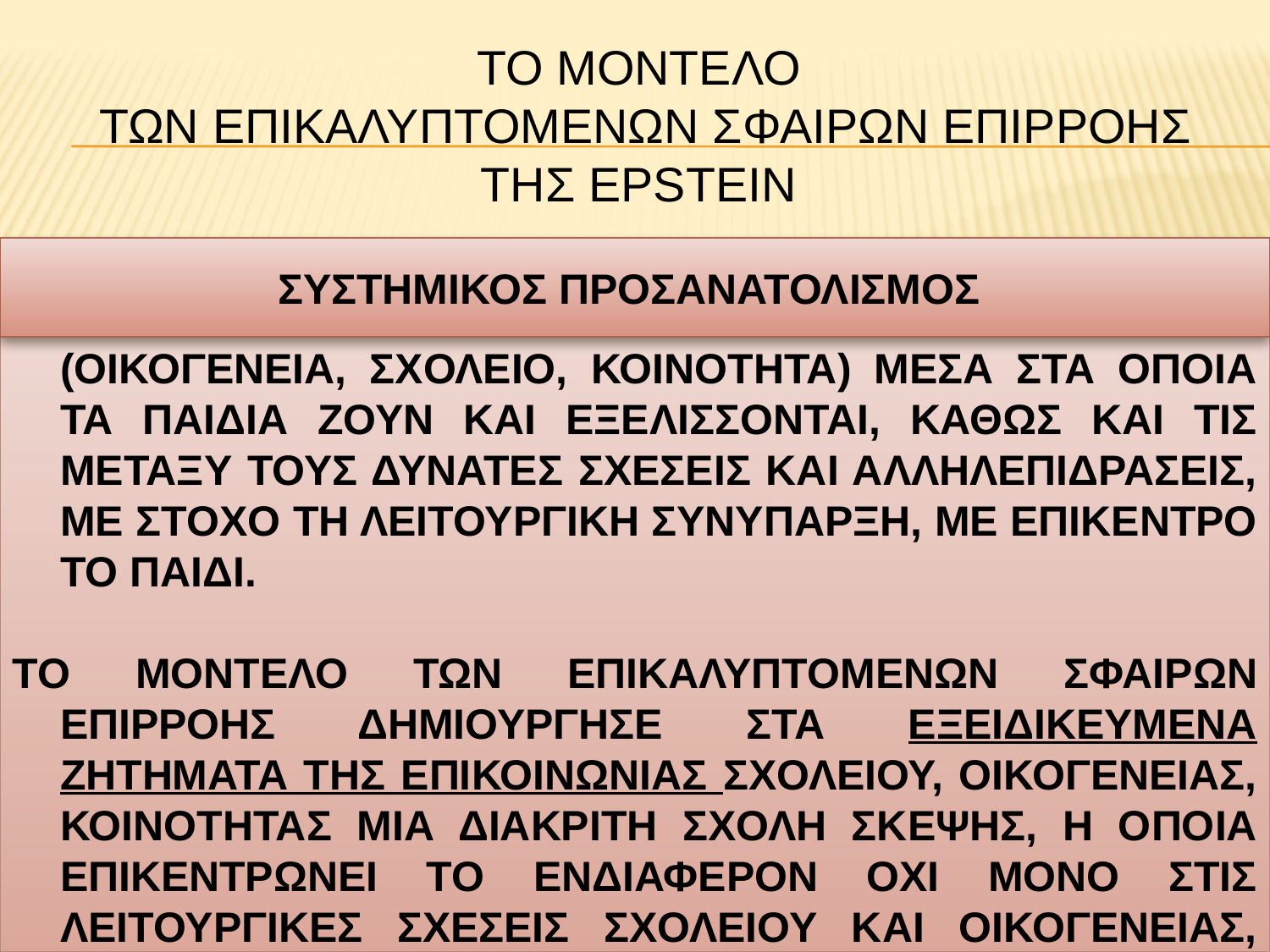

# το μοντελο ΤΩΝ ΕΠΙΚΑΛΥΠΤΟΜΕΝΩΝ ΣΦΑΙΡΩΝ ΕΠΙΡΡΟΗΣ ΤΗΣ epstein

ΒΑΣΙΚΗ ΠΑΡΑΔΟΧΗ:
ΤΟ ΜΟΝΤΕΛΟ ΠΕΡΙΓΡΑΦΕΙ ΤΑ  ΤΡΙΑ ΣΥΣΤΗΜΑΤΑ (ΟΙΚΟΓΕΝΕΙΑ, ΣΧΟΛΕΙΟ, ΚΟΙΝΟΤΗΤΑ) ΜΕΣΑ ΣΤΑ ΟΠΟΙΑ ΤΑ ΠΑΙΔΙΑ ΖΟΥΝ ΚΑΙ ΕΞΕΛΙΣΣΟΝΤΑΙ, ΚΑΘΩΣ ΚΑΙ ΤΙΣ ΜΕΤΑΞΥ ΤΟΥΣ ΔΥΝΑΤΕΣ ΣΧΕΣΕΙΣ ΚΑΙ ΑΛΛΗΛΕΠΙΔΡΑΣΕΙΣ, ΜΕ ΣΤΟΧΟ ΤΗ ΛΕΙΤΟΥΡΓΙΚΗ ΣΥΝΥΠΑΡΞΗ, ΜΕ ΕΠΙΚΕΝΤΡΟ ΤΟ ΠΑΙΔΙ.

ΤΟ ΜΟΝΤΕΛΟ ΤΩΝ ΕΠΙΚΑΛΥΠΤΟΜΕΝΩΝ ΣΦΑΙΡΩΝ ΕΠΙΡΡΟΗΣ ΔΗΜΙΟΥΡΓΗΣΕ ΣΤΑ ΕΞΕΙΔΙΚΕΥΜΕΝΑ ΖΗΤΗΜΑΤΑ ΤΗΣ ΕΠΙΚΟΙΝΩΝΙΑΣ ΣΧΟΛΕΙΟΥ, ΟΙΚΟΓΕΝΕΙΑΣ, ΚΟΙΝΟΤΗΤΑΣ ΜΙΑ ΔΙΑΚΡΙΤΗ ΣΧΟΛΗ ΣΚΕΨΗΣ, Η ΟΠΟΙΑ ΕΠΙΚΕΝΤΡΩΝΕΙ ΤΟ ΕΝΔΙΑΦΕΡΟΝ ΟΧΙ ΜΟΝΟ ΣΤΙΣ ΛΕΙΤΟΥΡΓΙΚΕΣ ΣΧΕΣΕΙΣ ΣΧΟΛΕΙΟΥ ΚΑΙ ΟΙΚΟΓΕΝΕΙΑΣ, ΑΛΛΑ ΚΑΙ ΣΤΗΝ ΕΝΕΡΓΟΠΟΙΗΣΗ ΤΗΣ ΚΟΙΝΟΤΗΤΑΣ.
ΣΥΣΤΗΜΙΚΟΣ ΠΡΟΣΑΝΑΤΟΛΙΣΜΟΣ